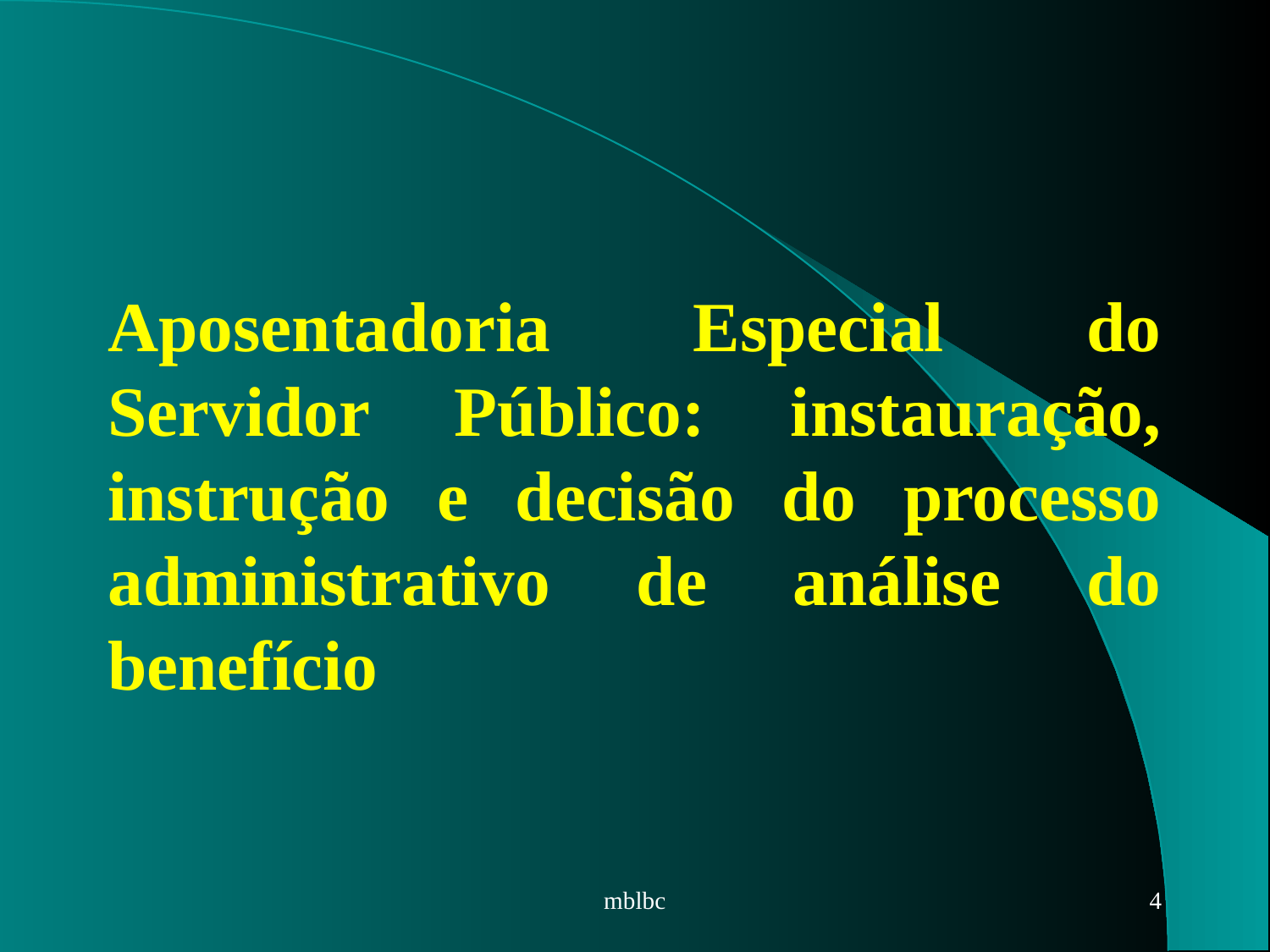

#
Aposentadoria Especial do Servidor Público: instauração, instrução e decisão do processo administrativo de análise do benefício
mblbc
4